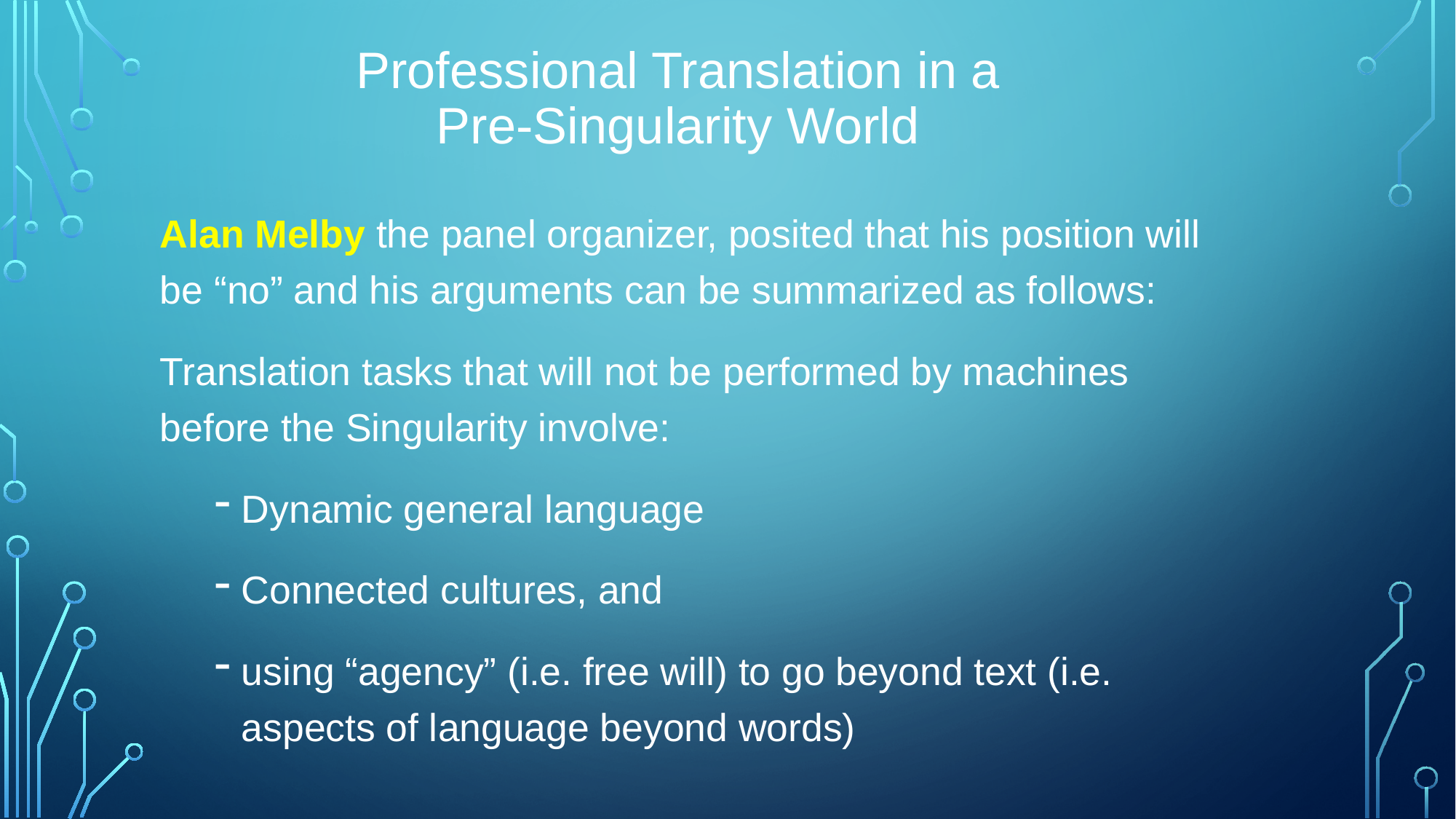

# Professional Translation in a Pre-Singularity World
Alan Melby the panel organizer, posited that his position will be “no” and his arguments can be summarized as follows:
Translation tasks that will not be performed by machines before the Singularity involve:
Dynamic general language
Connected cultures, and
using “agency” (i.e. free will) to go beyond text (i.e. aspects of language beyond words)